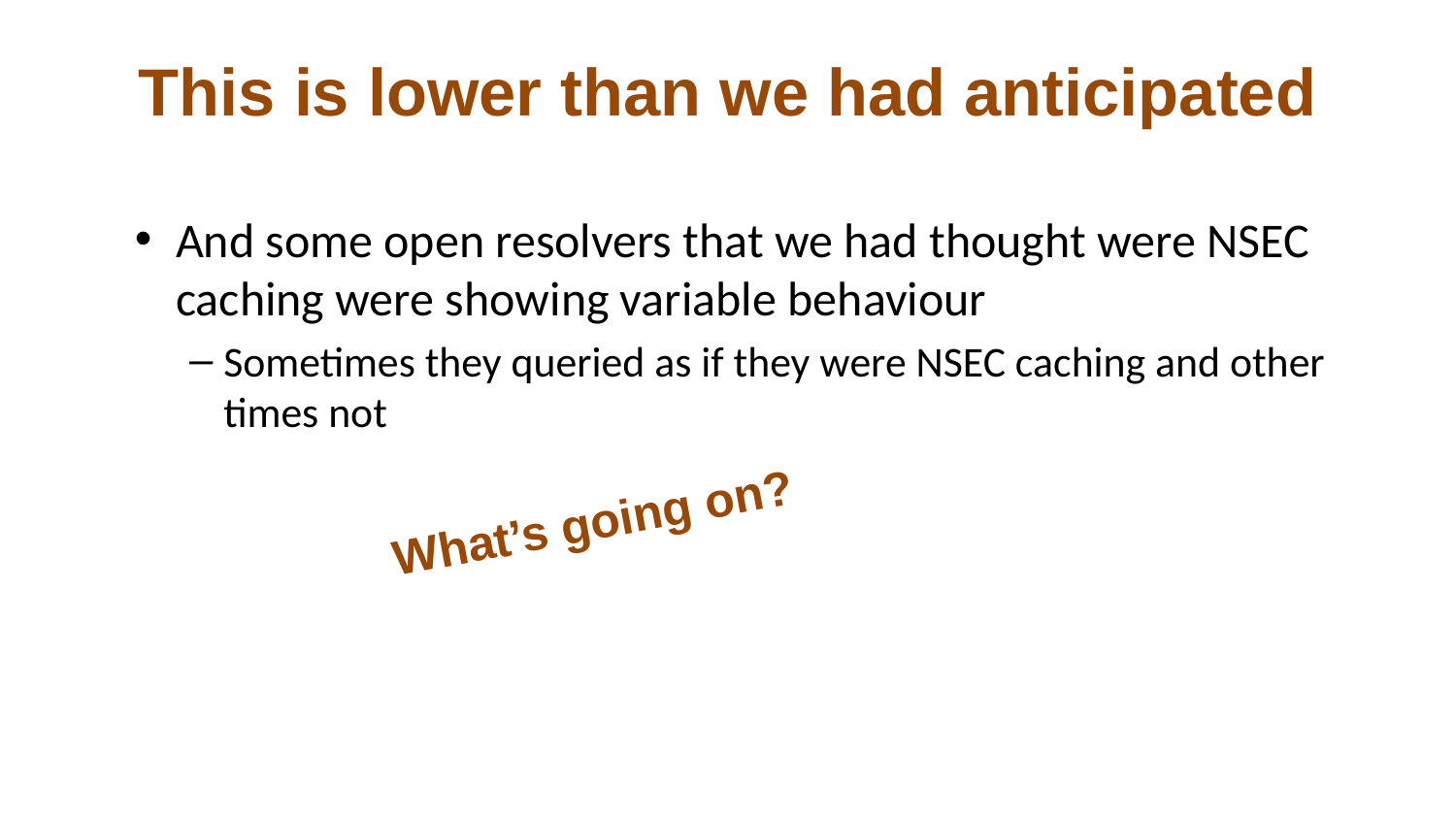

# This is lower than we had anticipated
And some open resolvers that we had thought were NSEC caching were showing variable behaviour
Sometimes they queried as if they were NSEC caching and other times not
What’s going on?